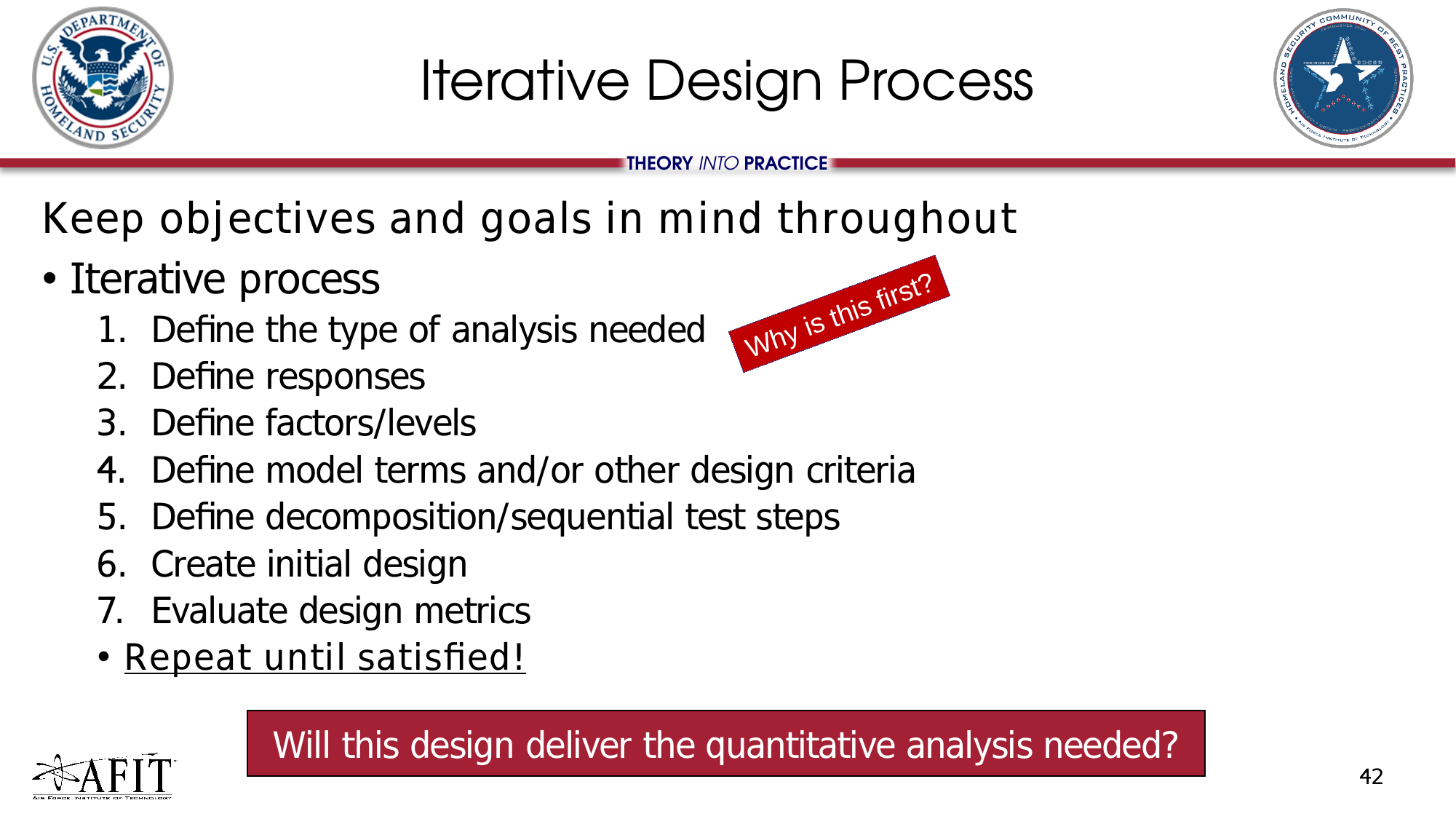

# Iterative Design Process
Keep objectives and goals in mind throughout
Iterative process
Define the type of analysis needed
Define responses
Define factors/levels
Define model terms and/or other design criteria
Define decomposition/sequential test steps
Create initial design
Evaluate design metrics
Repeat until satisfied!
Why is this first?
Will this design deliver the quantitative analysis needed?
42